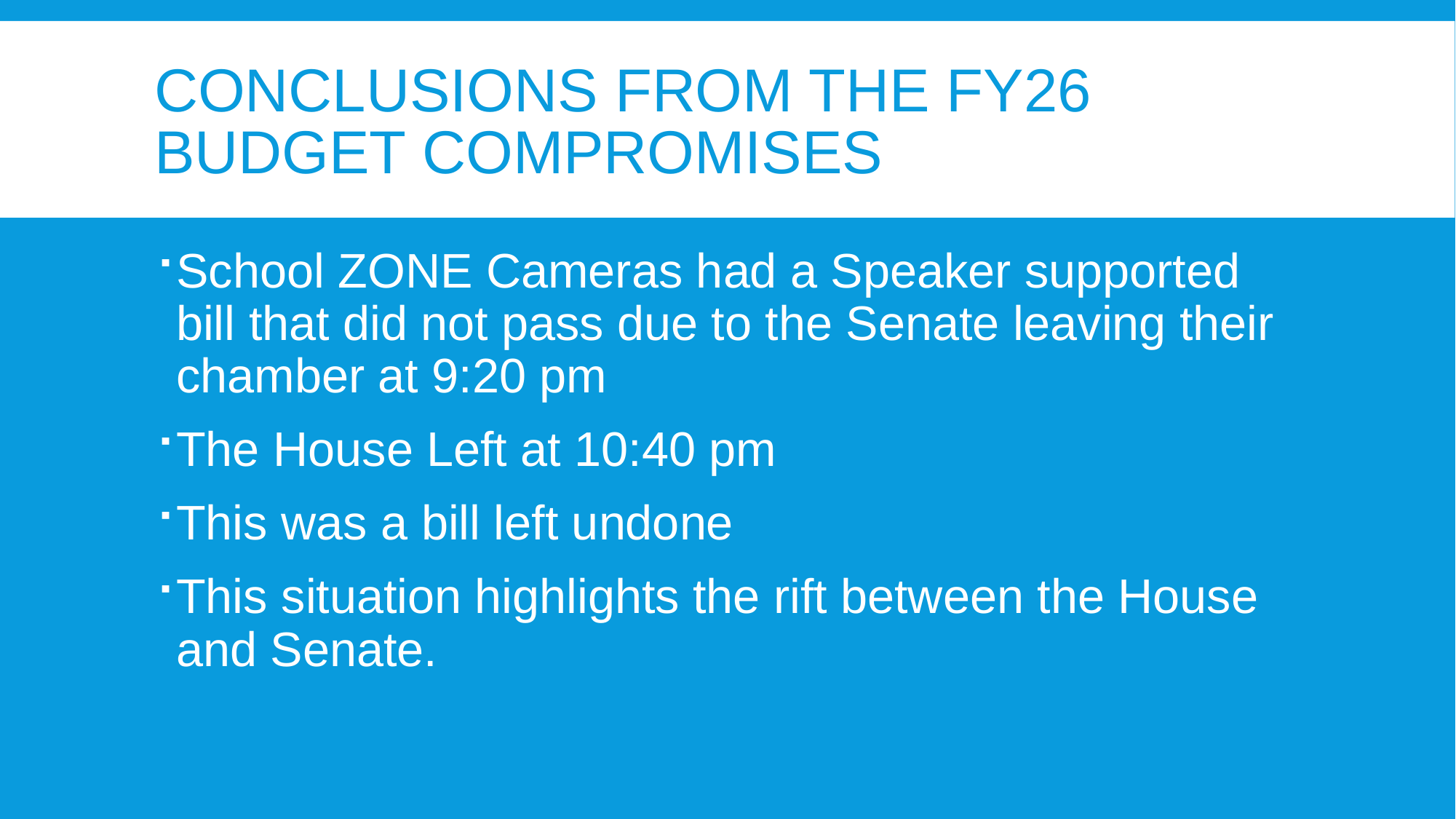

# Conclusions from the FY26 Budget Compromises
School ZONE Cameras had a Speaker supported bill that did not pass due to the Senate leaving their chamber at 9:20 pm
The House Left at 10:40 pm
This was a bill left undone
This situation highlights the rift between the House and Senate.